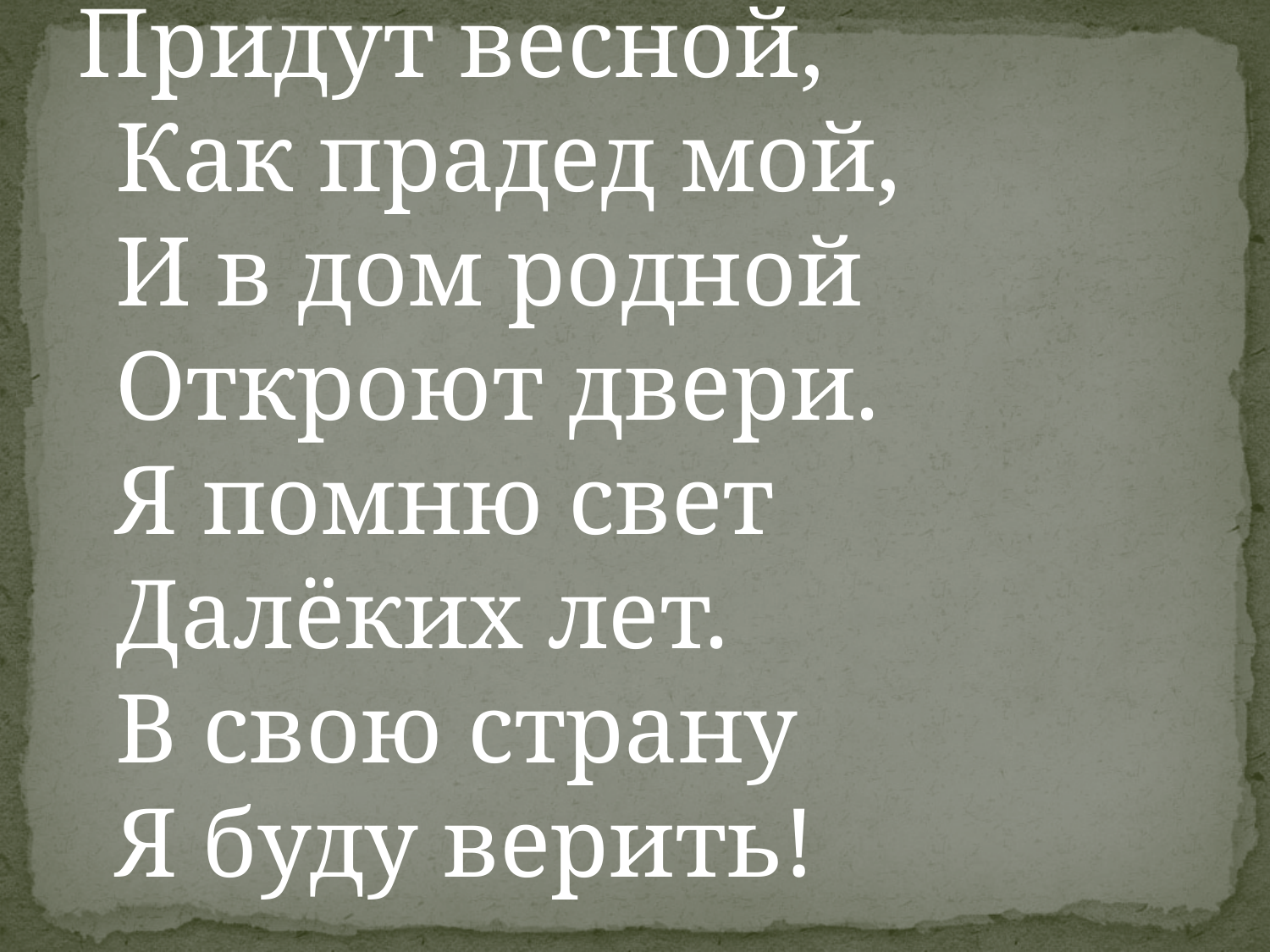

Придут весной, 
Как прадед мой, 
И в дом родной 
Откроют двери. 
Я помню свет 
Далёких лет. 
В свою страну 
Я буду верить!